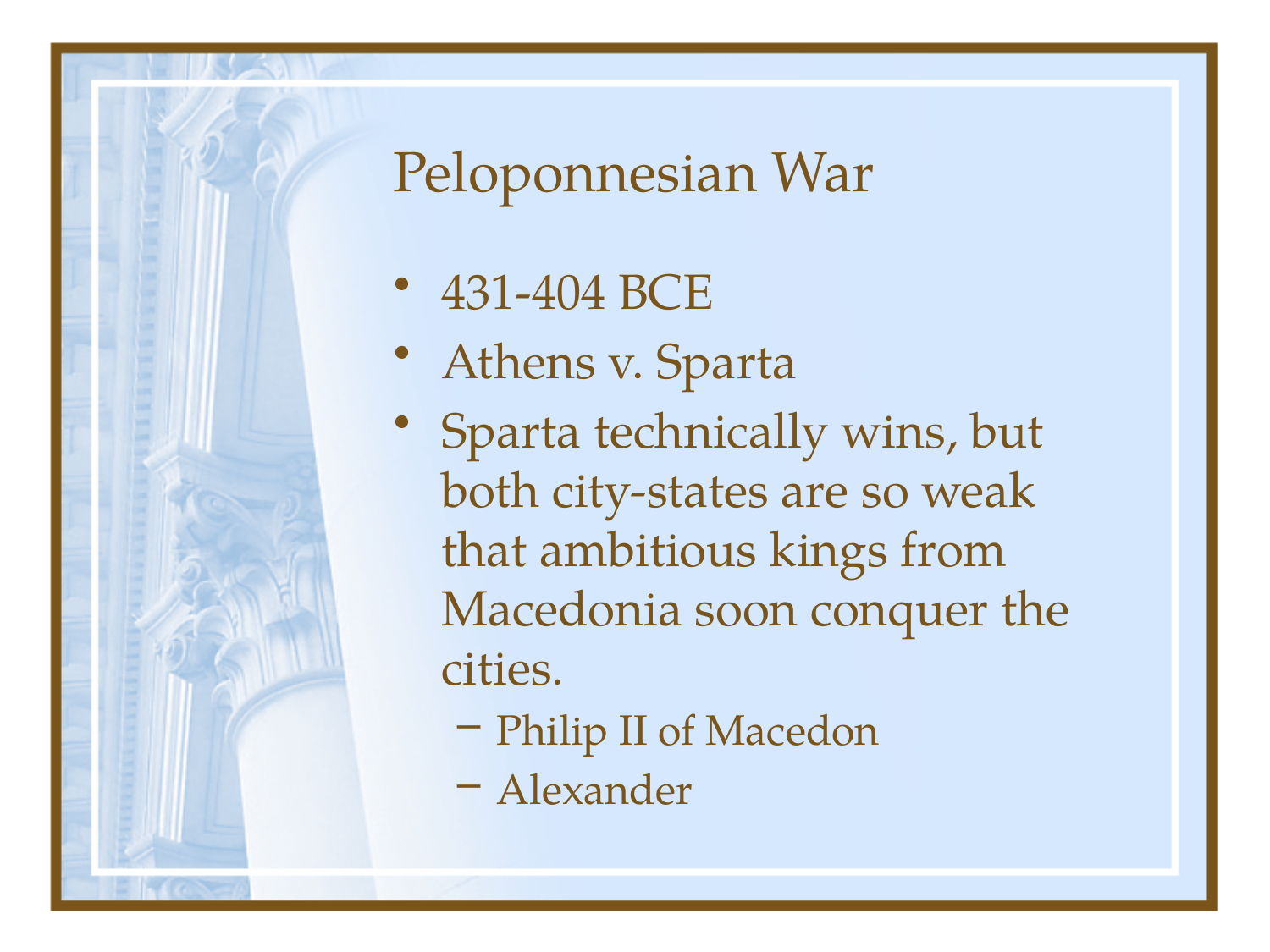

# Peloponnesian War
431-404 BCE
Athens v. Sparta
Sparta technically wins, but both city-states are so weak that ambitious kings from Macedonia soon conquer the cities.
Philip II of Macedon
Alexander